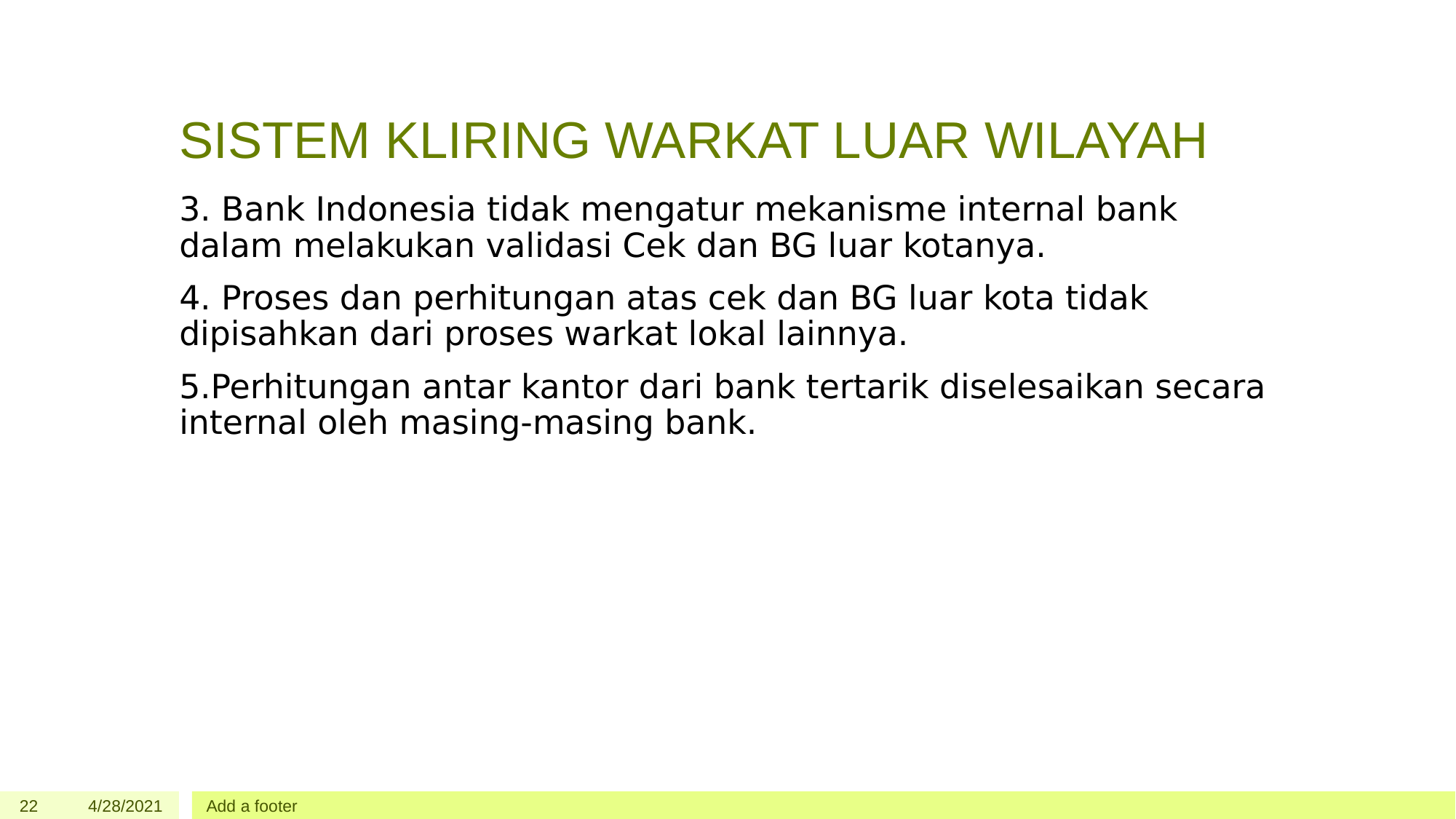

# SISTEM KLIRING WARKAT LUAR WILAYAH
3. Bank Indonesia tidak mengatur mekanisme internal bank dalam melakukan validasi Cek dan BG luar kotanya.
4. Proses dan perhitungan atas cek dan BG luar kota tidak dipisahkan dari proses warkat lokal lainnya.
5.Perhitungan antar kantor dari bank tertarik diselesaikan secara internal oleh masing-masing bank.
22
4/28/2021
Add a footer